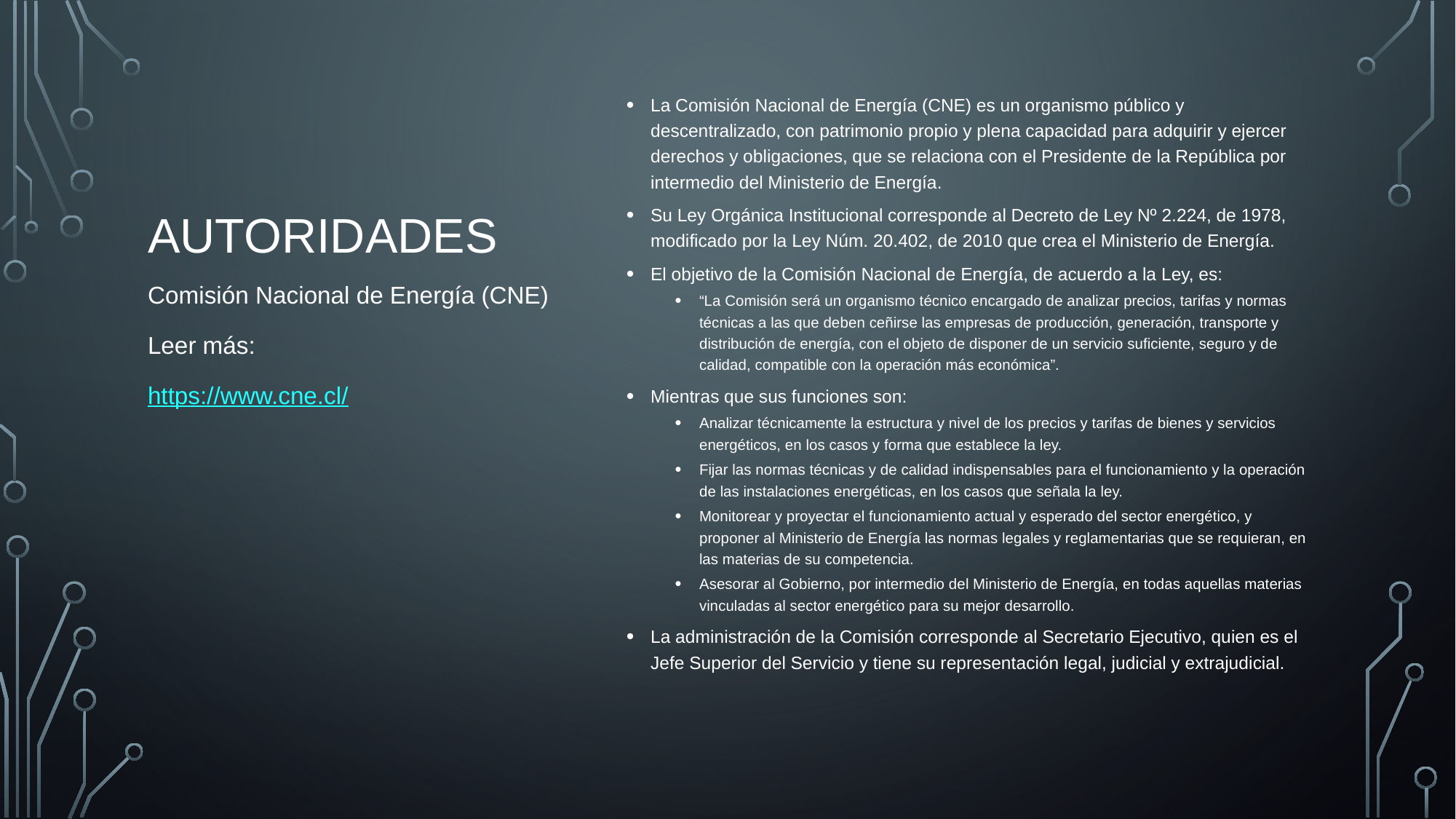

La Comisión Nacional de Energía (CNE) es un organismo público y descentralizado, con patrimonio propio y plena capacidad para adquirir y ejercer derechos y obligaciones, que se relaciona con el Presidente de la República por intermedio del Ministerio de Energía.
Su Ley Orgánica Institucional corresponde al Decreto de Ley Nº 2.224, de 1978, modificado por la Ley Núm. 20.402, de 2010 que crea el Ministerio de Energía.
El objetivo de la Comisión Nacional de Energía, de acuerdo a la Ley, es:
“La Comisión será un organismo técnico encargado de analizar precios, tarifas y normas técnicas a las que deben ceñirse las empresas de producción, generación, transporte y distribución de energía, con el objeto de disponer de un servicio suficiente, seguro y de calidad, compatible con la operación más económica”.
Mientras que sus funciones son:
Analizar técnicamente la estructura y nivel de los precios y tarifas de bienes y servicios energéticos, en los casos y forma que establece la ley.
Fijar las normas técnicas y de calidad indispensables para el funcionamiento y la operación de las instalaciones energéticas, en los casos que señala la ley.
Monitorear y proyectar el funcionamiento actual y esperado del sector energético, y proponer al Ministerio de Energía las normas legales y reglamentarias que se requieran, en las materias de su competencia.
Asesorar al Gobierno, por intermedio del Ministerio de Energía, en todas aquellas materias vinculadas al sector energético para su mejor desarrollo.
La administración de la Comisión corresponde al Secretario Ejecutivo, quien es el Jefe Superior del Servicio y tiene su representación legal, judicial y extrajudicial.
# Autoridades
Comisión Nacional de Energía (CNE)
Leer más:
https://www.cne.cl/